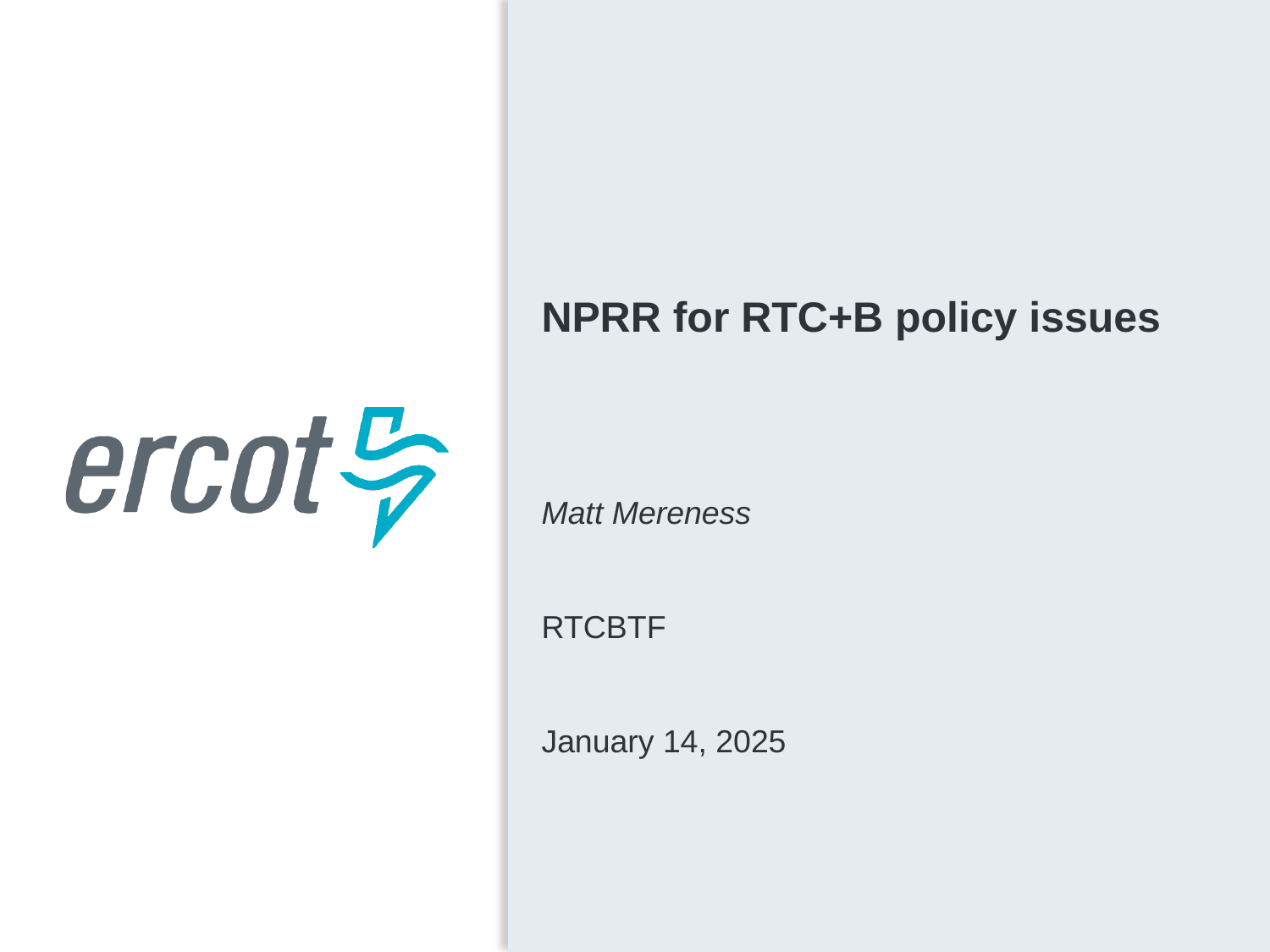

NPRR for RTC+B policy issues

Matt Mereness

RTCBTF

January 14, 2025